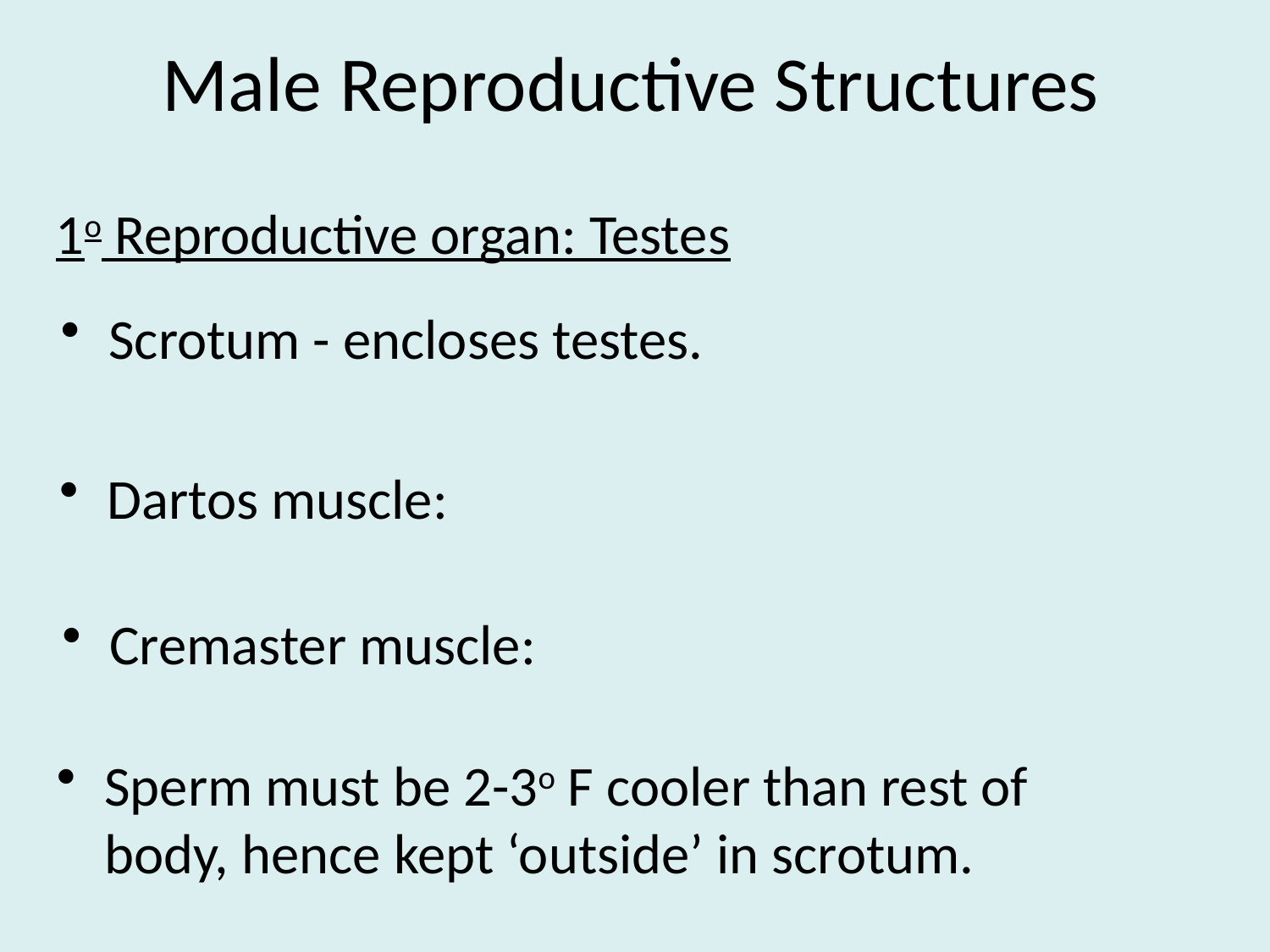

Male Reproductive Structures
1o Reproductive organ: Testes
Scrotum - encloses testes.
Dartos muscle:
Cremaster muscle:
Sperm must be 2-3o F cooler than rest of body, hence kept ‘outside’ in scrotum.